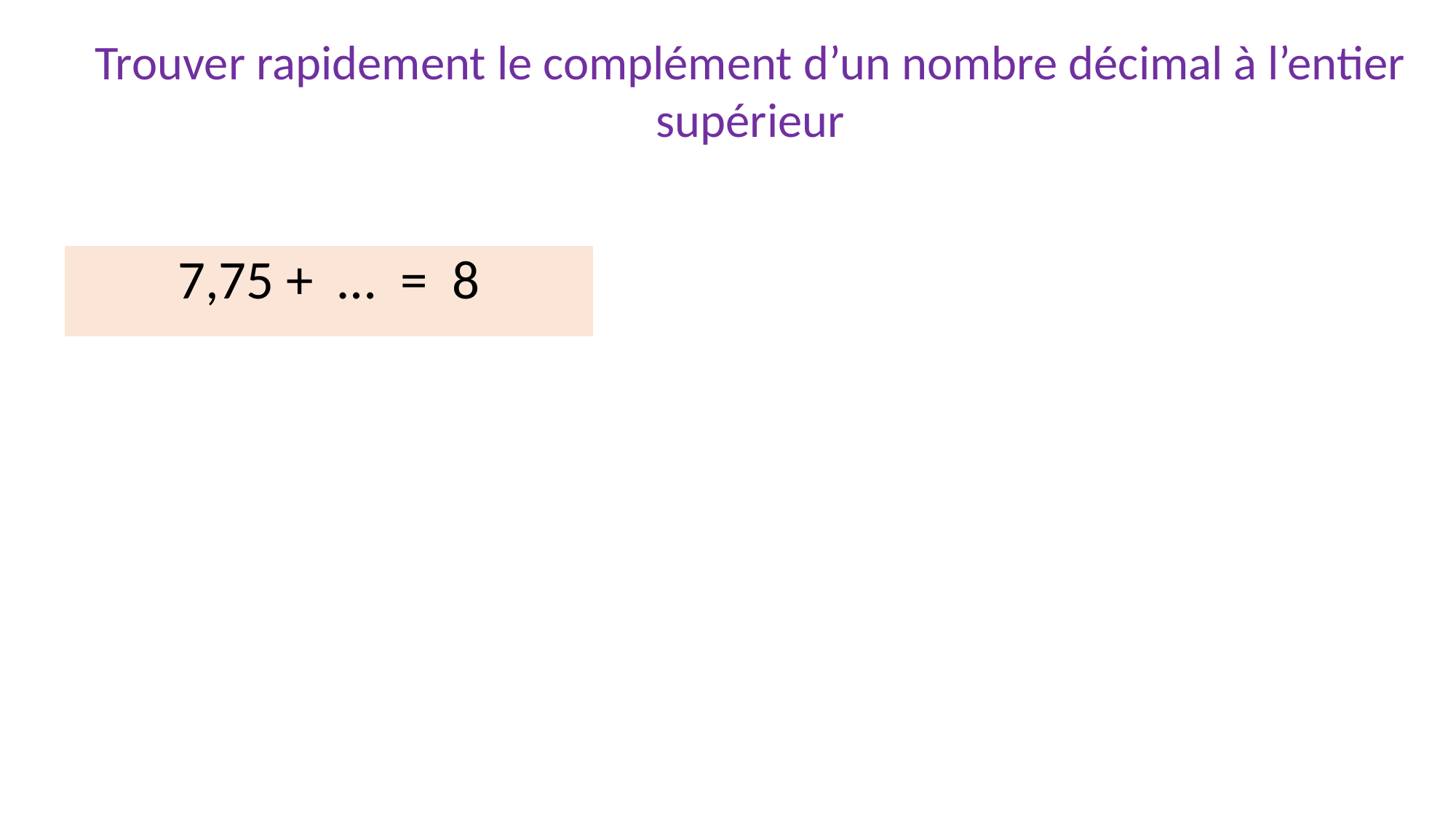

Trouver rapidement le complément d’un nombre décimal à l’entier supérieur

7,75 +  …  =  8